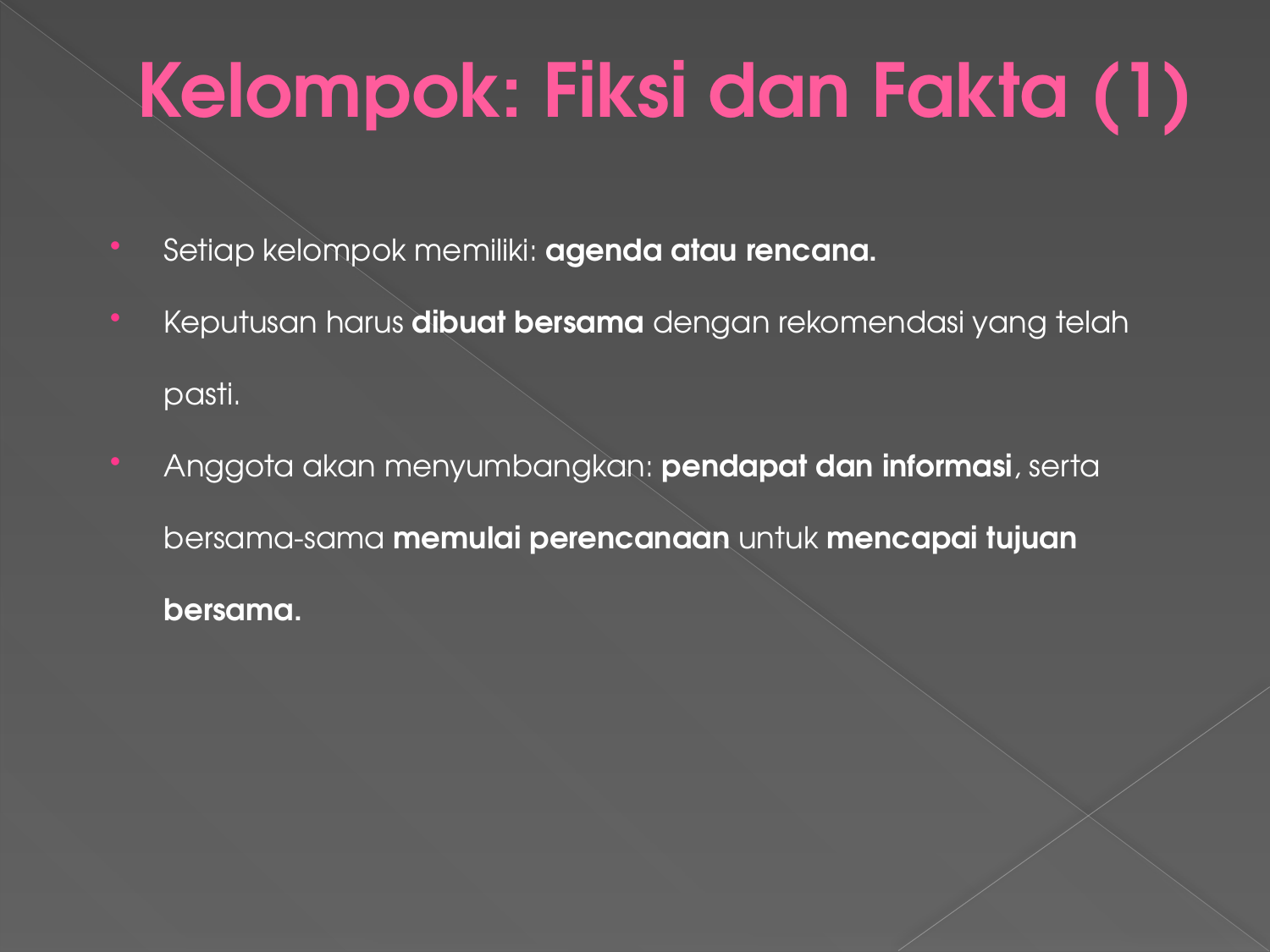

# Kelompok: Fiksi dan Fakta (1)
Setiap kelompok memiliki: agenda atau rencana.
Keputusan harus dibuat bersama dengan rekomendasi yang telah pasti.
Anggota akan menyumbangkan: pendapat dan informasi, serta bersama-sama memulai perencanaan untuk mencapai tujuan bersama.